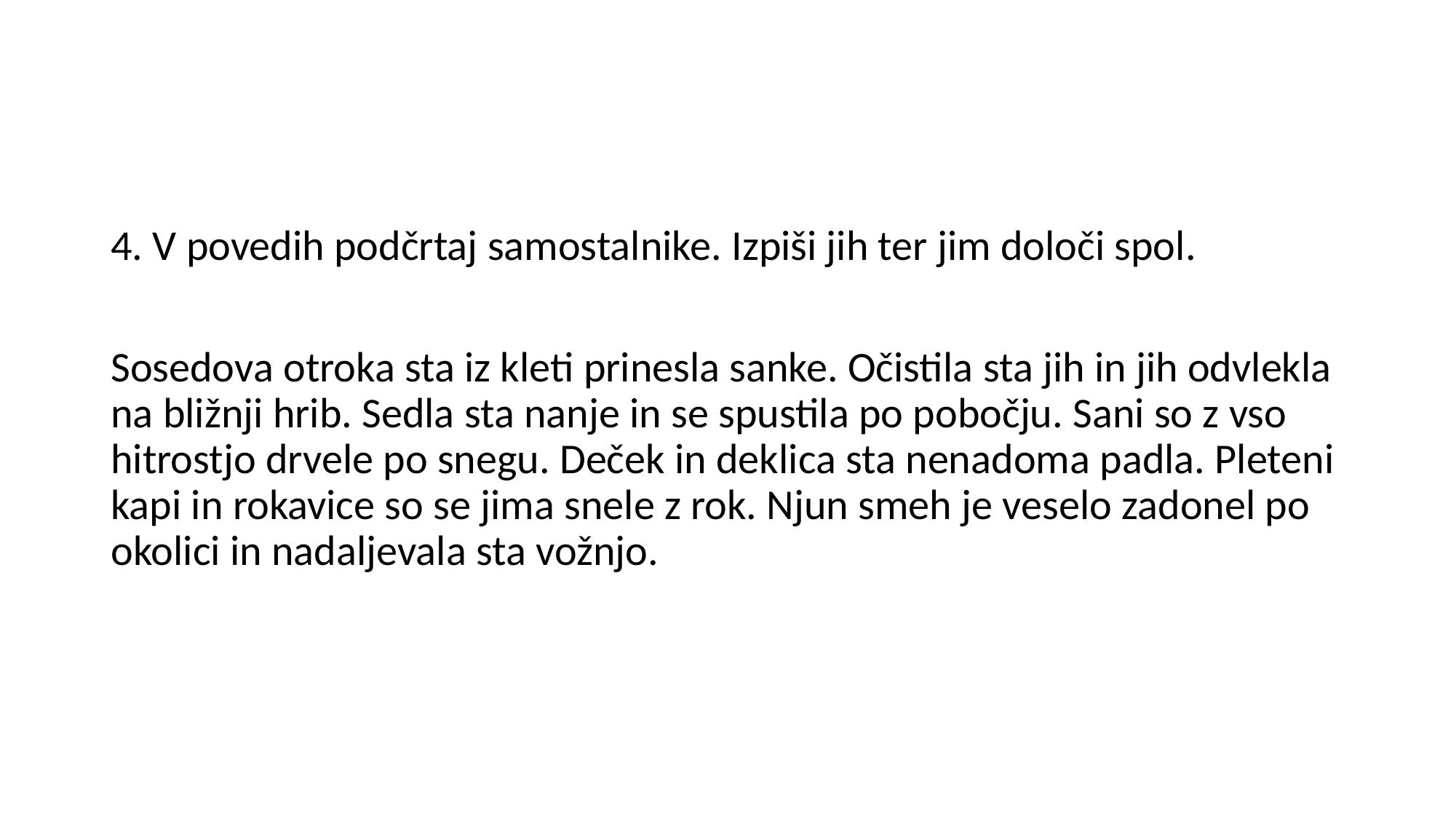

#
4. V povedih podčrtaj samostalnike. Izpiši jih ter jim določi spol.

Sosedova otroka sta iz kleti prinesla sanke. Očistila sta jih in jih odvlekla na bližnji hrib. Sedla sta nanje in se spustila po pobočju. Sani so z vso hitrostjo drvele po snegu. Deček in deklica sta nenadoma padla. Pleteni kapi in rokavice so se jima snele z rok. Njun smeh je veselo zadonel po okolici in nadaljevala sta vožnjo.